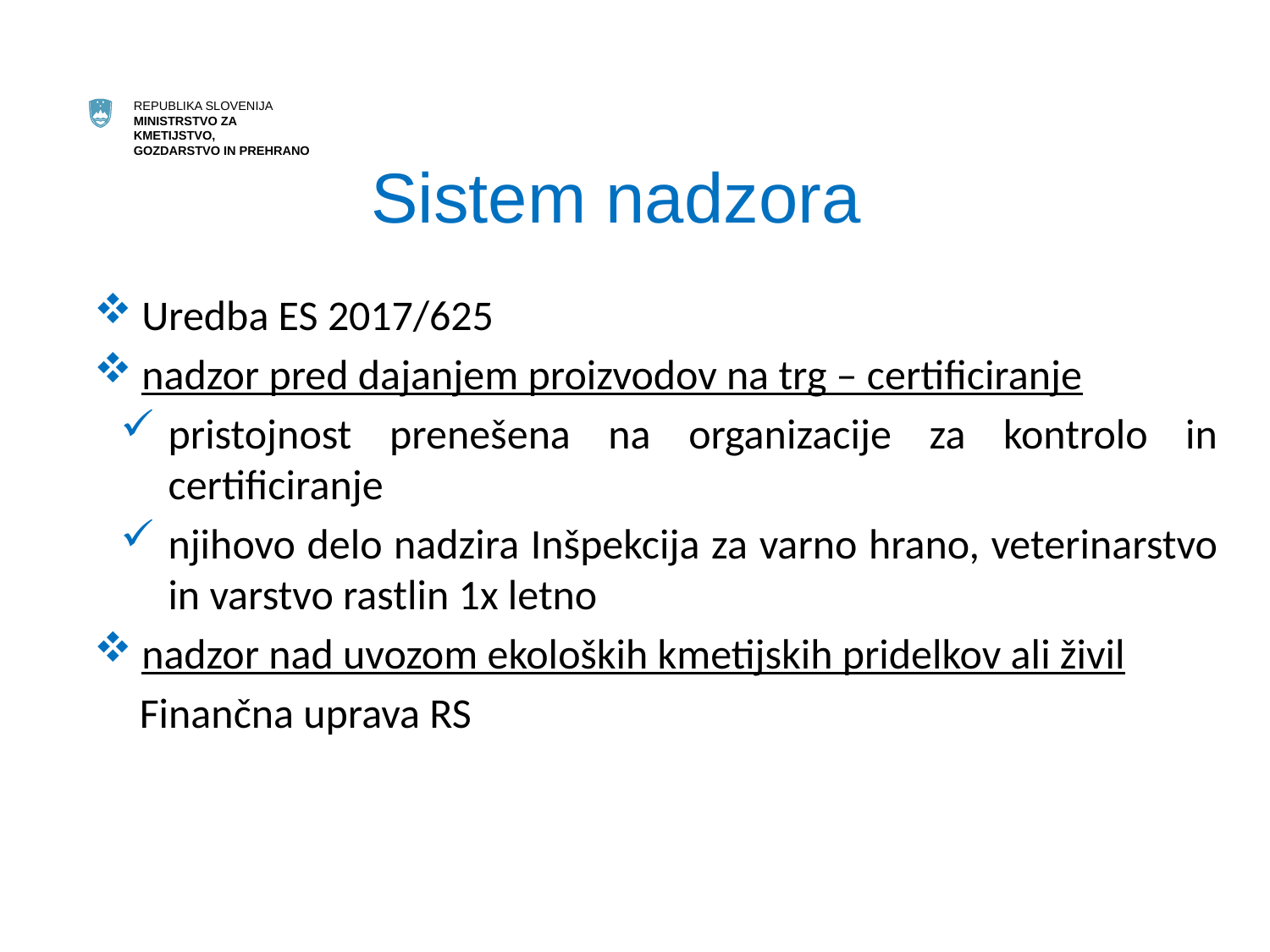

# Sistem nadzora
Uredba ES 2017/625
nadzor pred dajanjem proizvodov na trg – certificiranje
pristojnost prenešena na organizacije za kontrolo in certificiranje
njihovo delo nadzira Inšpekcija za varno hrano, veterinarstvo in varstvo rastlin 1x letno
nadzor nad uvozom ekoloških kmetijskih pridelkov ali živil
  Finančna uprava RS